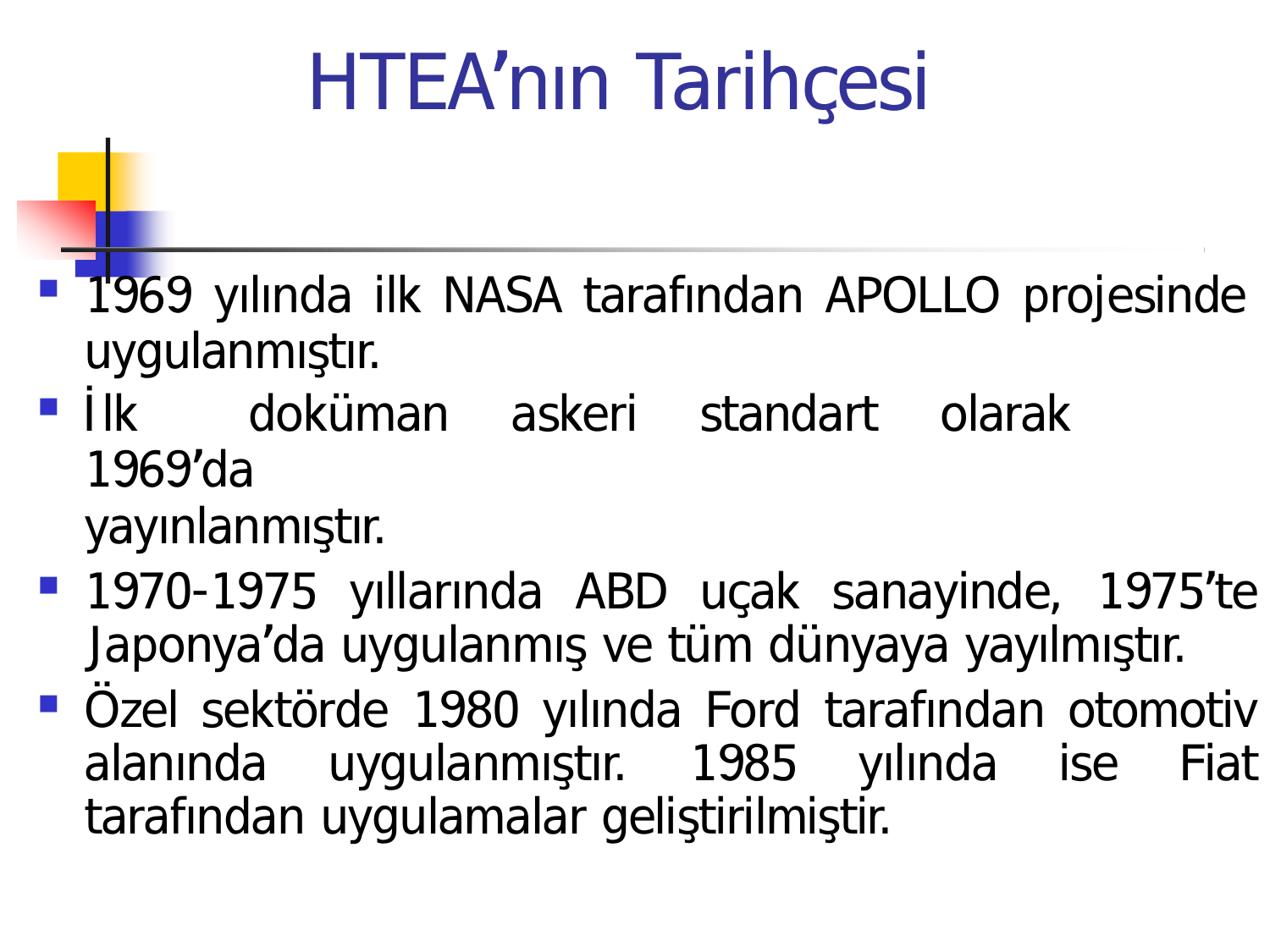

# HTEA’nın Tarihçesi
1969 yılında ilk NASA tarafından APOLLO projesinde
uygulanmıştır.
İlk	doküman	askeri	standart	olarak	1969’da
yayınlanmıştır.
1970-1975  yıllarında  ABD  uçak  sanayinde,  1975’te Japonya’da uygulanmış ve tüm dünyaya yayılmıştır.
Özel sektörde 1980 yılında Ford tarafından otomotiv alanında   uygulanmıştır.   1985   yılında   ise   Fiat tarafından uygulamalar geliştirilmiştir.